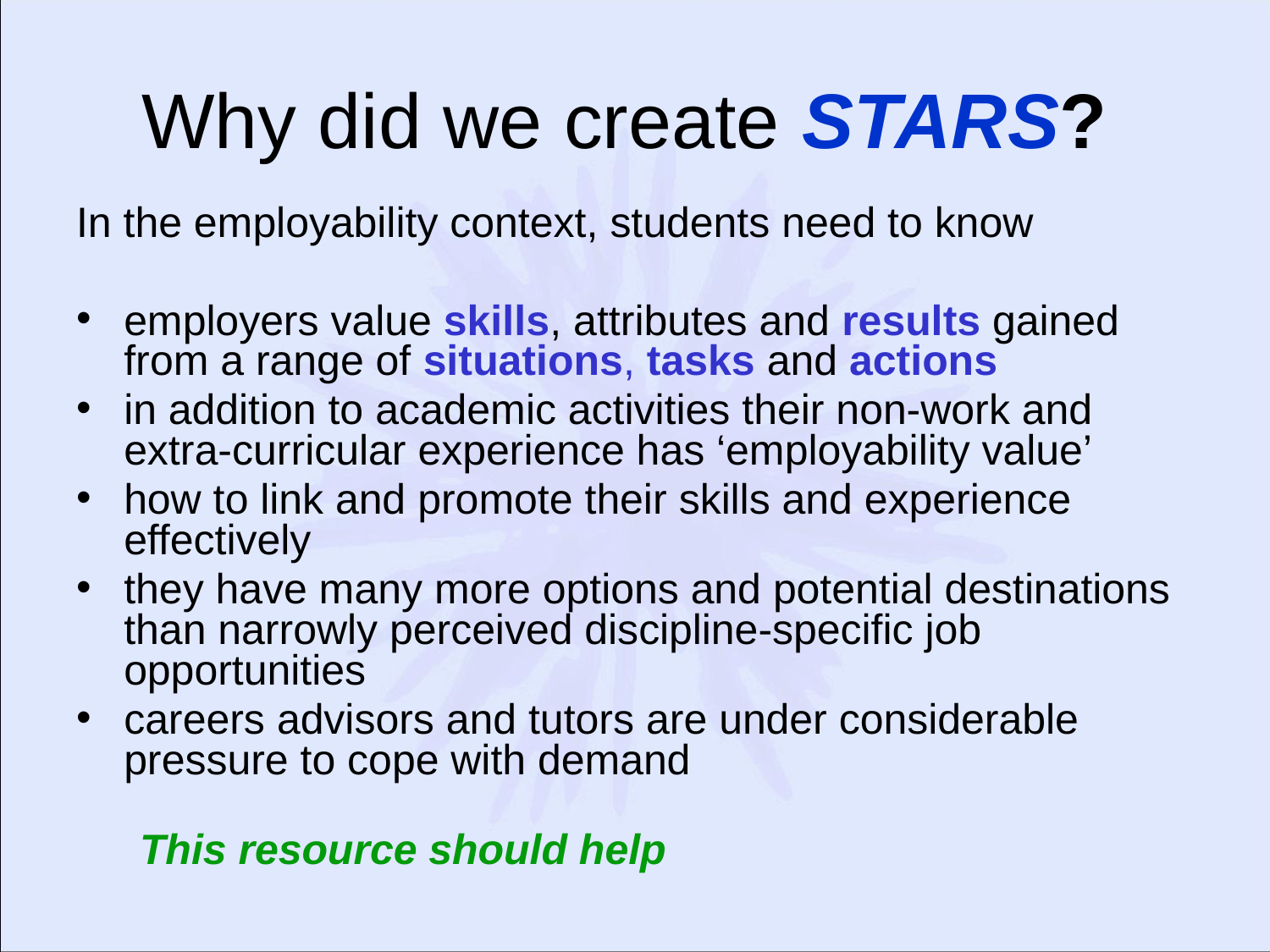

# Why did we create STARS?
In the employability context, students need to know

employers value skills, attributes and results gained from a range of situations, tasks and actions
in addition to academic activities their non-work and extra-curricular experience has ‘employability value’
how to link and promote their skills and experience effectively
they have many more options and potential destinations than narrowly perceived discipline-specific job opportunities
careers advisors and tutors are under considerable pressure to cope with demand

This resource should help